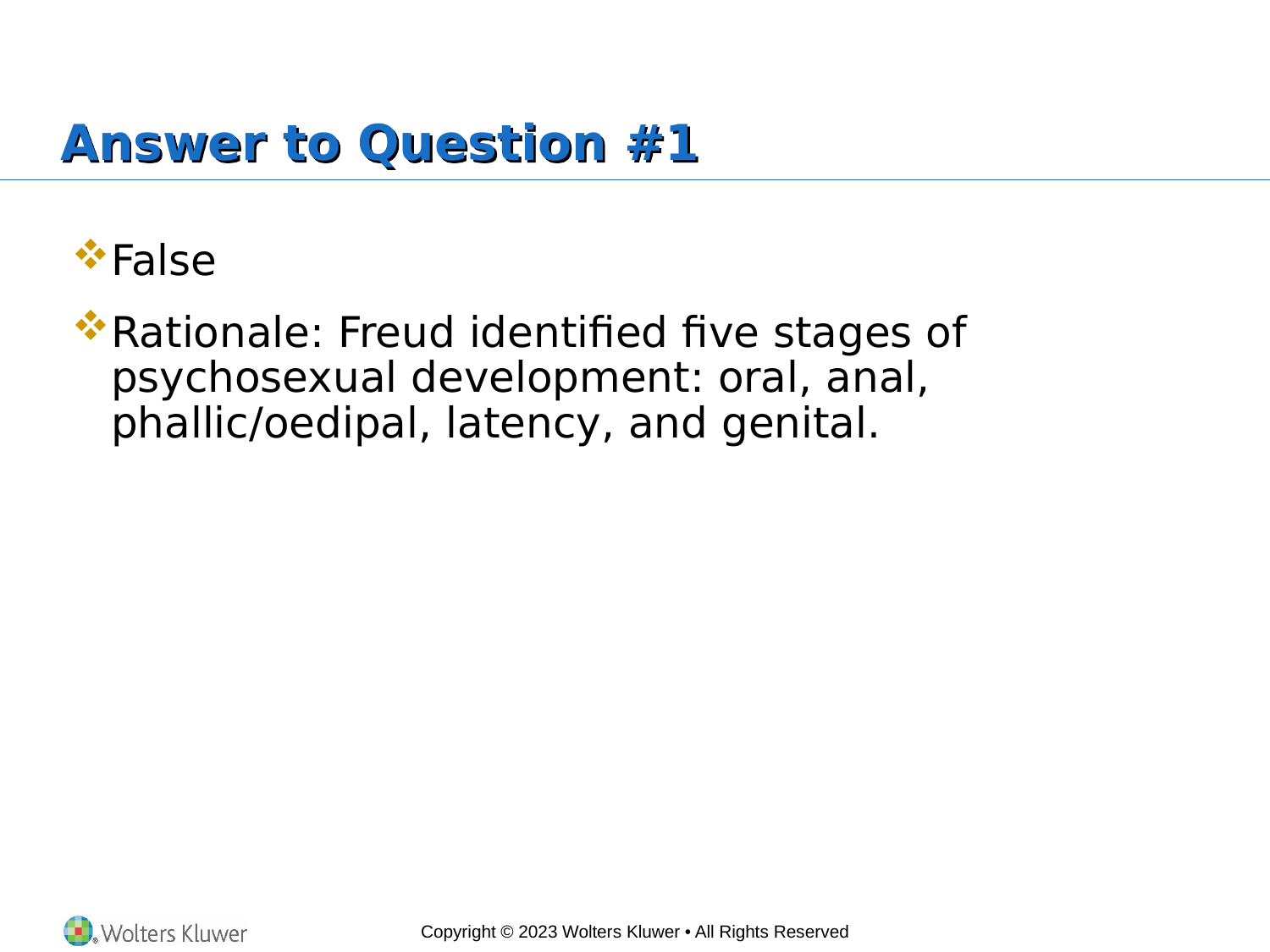

# Answer to Question #1
False
Rationale: Freud identified five stages of psychosexual development: oral, anal, phallic/oedipal, latency, and genital.